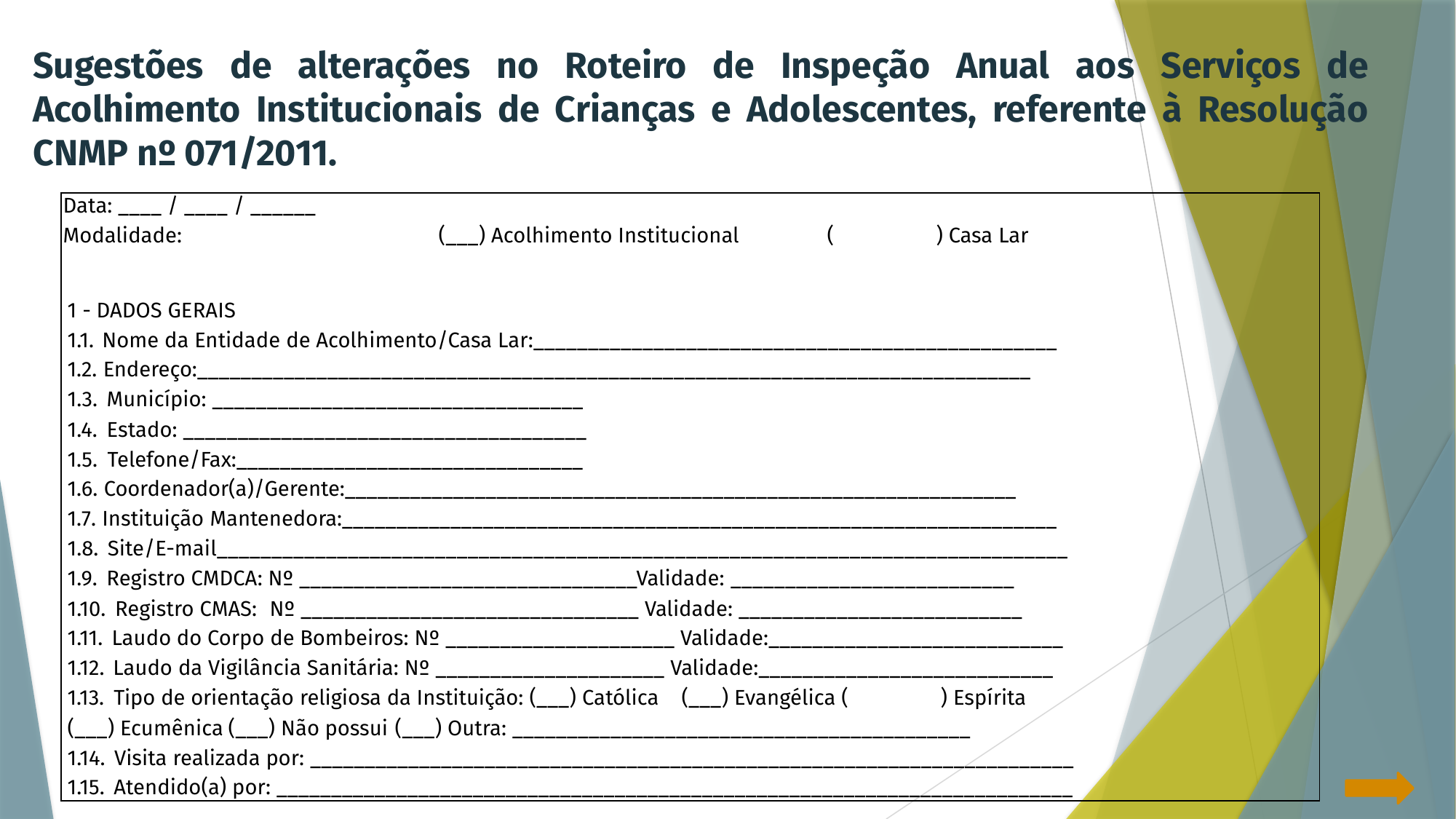

# Sugestões de alterações no Roteiro de Inspeção Anual aos Serviços de Acolhimento Institucionais de Crianças e Adolescentes, referente à Resolução CNMP nº 071/2011.
| Data: \_\_\_\_ / \_\_\_\_ / \_\_\_\_\_\_ Modalidade: (\_\_\_) Acolhimento Institucional ( ) Casa Lar |
| --- |
| 1 - DADOS GERAIS 1.1. Nome da Entidade de Acolhimento/Casa Lar:\_\_\_\_\_\_\_\_\_\_\_\_\_\_\_\_\_\_\_\_\_\_\_\_\_\_\_\_\_\_\_\_\_\_\_\_\_\_\_\_\_\_\_\_\_\_\_\_ 1.2. Endereço:\_\_\_\_\_\_\_\_\_\_\_\_\_\_\_\_\_\_\_\_\_\_\_\_\_\_\_\_\_\_\_\_\_\_\_\_\_\_\_\_\_\_\_\_\_\_\_\_\_\_\_\_\_\_\_\_\_\_\_\_\_\_\_\_\_\_\_\_\_\_\_\_\_\_\_\_\_ 1.3. Município: \_\_\_\_\_\_\_\_\_\_\_\_\_\_\_\_\_\_\_\_\_\_\_\_\_\_\_\_\_\_\_\_\_\_ 1.4. Estado: \_\_\_\_\_\_\_\_\_\_\_\_\_\_\_\_\_\_\_\_\_\_\_\_\_\_\_\_\_\_\_\_\_\_\_\_\_ 1.5. Telefone/Fax:\_\_\_\_\_\_\_\_\_\_\_\_\_\_\_\_\_\_\_\_\_\_\_\_\_\_\_\_\_\_\_\_ 1.6. Coordenador(a)/Gerente:\_\_\_\_\_\_\_\_\_\_\_\_\_\_\_\_\_\_\_\_\_\_\_\_\_\_\_\_\_\_\_\_\_\_\_\_\_\_\_\_\_\_\_\_\_\_\_\_\_\_\_\_\_\_\_\_\_\_\_\_\_\_ 1.7. Instituição Mantenedora:\_\_\_\_\_\_\_\_\_\_\_\_\_\_\_\_\_\_\_\_\_\_\_\_\_\_\_\_\_\_\_\_\_\_\_\_\_\_\_\_\_\_\_\_\_\_\_\_\_\_\_\_\_\_\_\_\_\_\_\_\_\_\_\_\_\_ 1.8. Site/E-mail\_\_\_\_\_\_\_\_\_\_\_\_\_\_\_\_\_\_\_\_\_\_\_\_\_\_\_\_\_\_\_\_\_\_\_\_\_\_\_\_\_\_\_\_\_\_\_\_\_\_\_\_\_\_\_\_\_\_\_\_\_\_\_\_\_\_\_\_\_\_\_\_\_\_\_\_\_\_ 1.9. Registro CMDCA: Nº \_\_\_\_\_\_\_\_\_\_\_\_\_\_\_\_\_\_\_\_\_\_\_\_\_\_\_\_\_\_\_Validade: \_\_\_\_\_\_\_\_\_\_\_\_\_\_\_\_\_\_\_\_\_\_\_\_\_\_ 1.10. Registro CMAS: Nº \_\_\_\_\_\_\_\_\_\_\_\_\_\_\_\_\_\_\_\_\_\_\_\_\_\_\_\_\_\_\_ Validade: \_\_\_\_\_\_\_\_\_\_\_\_\_\_\_\_\_\_\_\_\_\_\_\_\_\_ 1.11. Laudo do Corpo de Bombeiros: Nº \_\_\_\_\_\_\_\_\_\_\_\_\_\_\_\_\_\_\_\_\_ Validade:\_\_\_\_\_\_\_\_\_\_\_\_\_\_\_\_\_\_\_\_\_\_\_\_\_\_\_ 1.12. Laudo da Vigilância Sanitária: Nº \_\_\_\_\_\_\_\_\_\_\_\_\_\_\_\_\_\_\_\_\_ Validade:\_\_\_\_\_\_\_\_\_\_\_\_\_\_\_\_\_\_\_\_\_\_\_\_\_\_\_ 1.13. Tipo de orientação religiosa da Instituição: (\_\_\_) Católica (\_\_\_) Evangélica ( ) Espírita (\_\_\_) Ecumênica (\_\_\_) Não possui (\_\_\_) Outra: \_\_\_\_\_\_\_\_\_\_\_\_\_\_\_\_\_\_\_\_\_\_\_\_\_\_\_\_\_\_\_\_\_\_\_\_\_\_\_\_\_\_ 1.14. Visita realizada por: \_\_\_\_\_\_\_\_\_\_\_\_\_\_\_\_\_\_\_\_\_\_\_\_\_\_\_\_\_\_\_\_\_\_\_\_\_\_\_\_\_\_\_\_\_\_\_\_\_\_\_\_\_\_\_\_\_\_\_\_\_\_\_\_\_\_\_\_\_\_ 1.15. Atendido(a) por: \_\_\_\_\_\_\_\_\_\_\_\_\_\_\_\_\_\_\_\_\_\_\_\_\_\_\_\_\_\_\_\_\_\_\_\_\_\_\_\_\_\_\_\_\_\_\_\_\_\_\_\_\_\_\_\_\_\_\_\_\_\_\_\_\_\_\_\_\_\_\_\_\_ |